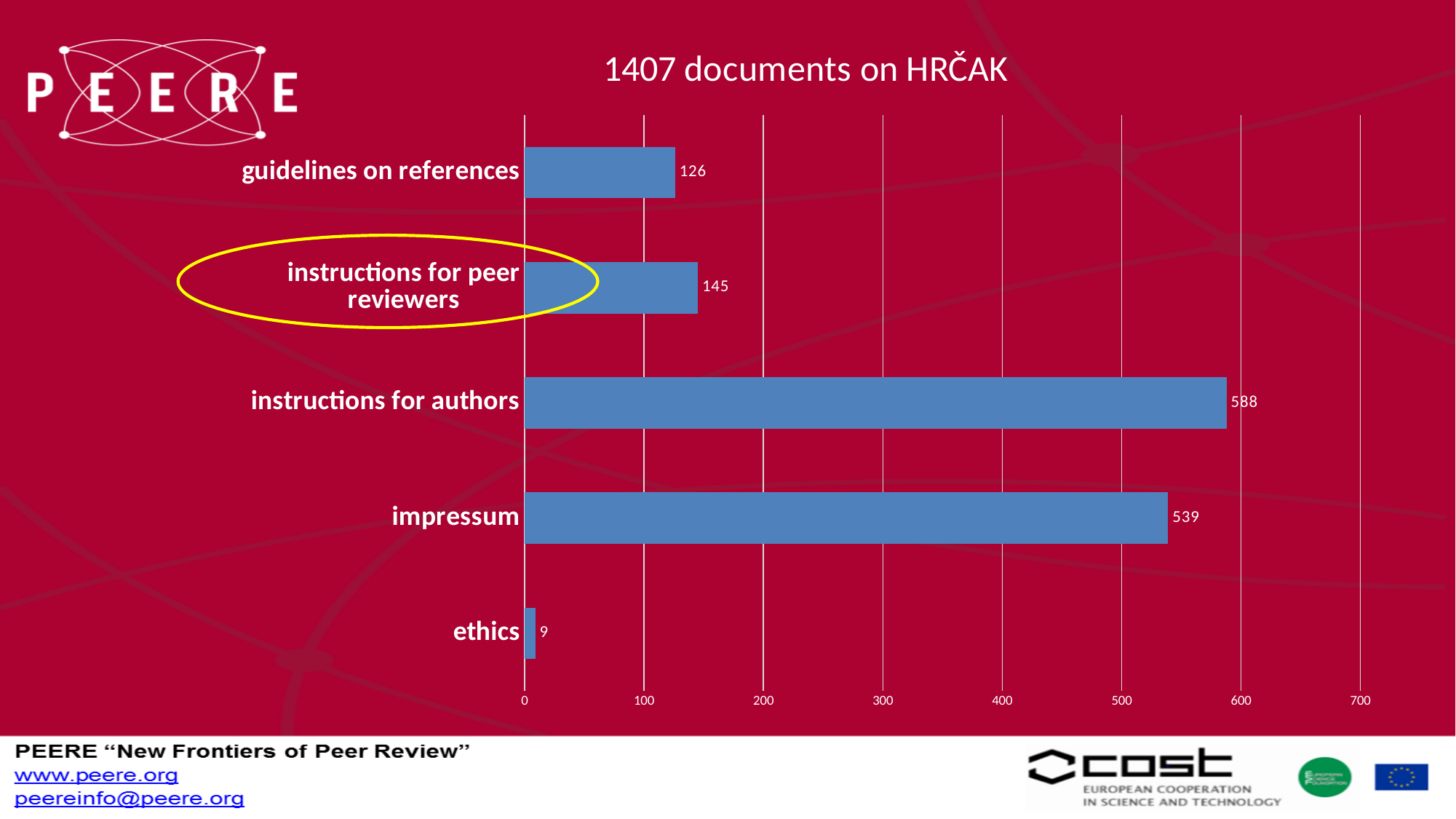

### Chart: 1407 documents on HRČAK

| Category | # journals |
|---|---|
| ethics | 9.0 |
| impressum | 539.0 |
| instructions for authors | 588.0 |
| instructions for peer reviewers | 145.0 |
| guidelines on references | 126.0 |